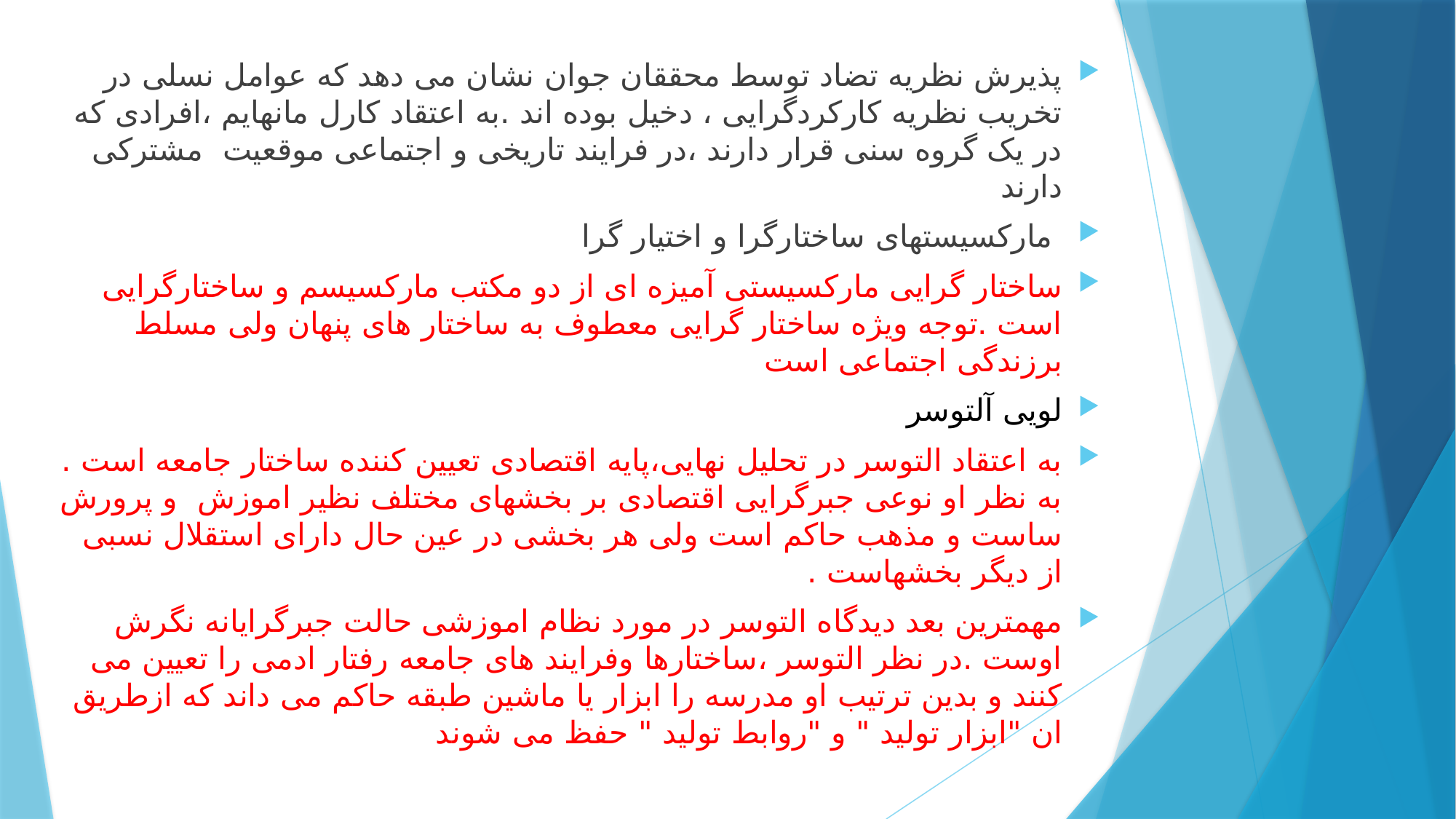

پذیرش نظریه تضاد توسط محققان جوان نشان می دهد که عوامل نسلی در تخریب نظریه کارکردگرایی ، دخیل بوده اند .به اعتقاد کارل مانهایم ،افرادی که در یک گروه سنی قرار دارند ،در فرایند تاریخی و اجتماعی موقعیت  مشترکی دارند
 مارکسیستهای ساختارگرا و اختیار گرا
ساختار گرایی مارکسیستی آمیزه ای از دو مکتب مارکسیسم و ساختارگرایی است .توجه ویژه ساختار گرایی معطوف به ساختار های پنهان ولی مسلط برزندگی اجتماعی است
لویی آلتوسر
به اعتقاد التوسر در تحلیل نهایی،پایه اقتصادی تعیین کننده ساختار جامعه است . به نظر او نوعی جبرگرایی اقتصادی بر بخشهای مختلف نظیر اموزش  و پرورش ساست و مذهب حاکم است ولی هر بخشی در عین حال دارای استقلال نسبی از دیگر بخشهاست .
مهمترین بعد دیدگاه التوسر در مورد نظام اموزشی حالت جبرگرایانه نگرش اوست .در نظر التوسر ،ساختارها وفرایند های جامعه رفتار ادمی را تعیین می کنند و بدین ترتیب او مدرسه را ابزار یا ماشین طبقه حاکم می داند که ازطریق ان "ابزار تولید " و "روابط تولید " حفظ می شوند